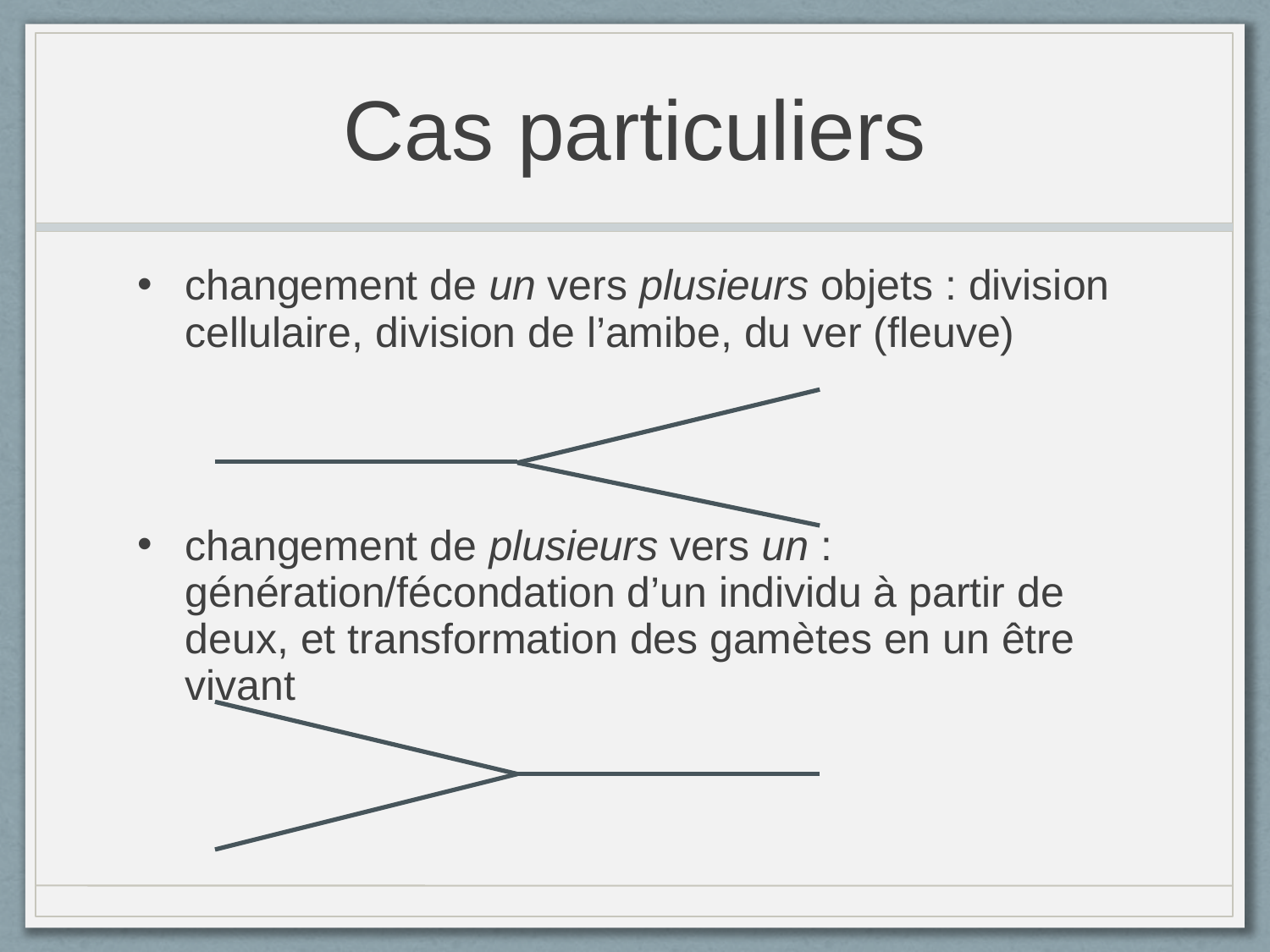

# Cas particuliers
changement de un vers plusieurs objets : division cellulaire, division de l’amibe, du ver (fleuve)

changement de plusieurs vers un : génération/fécondation d’un individu à partir de deux, et transformation des gamètes en un être vivant